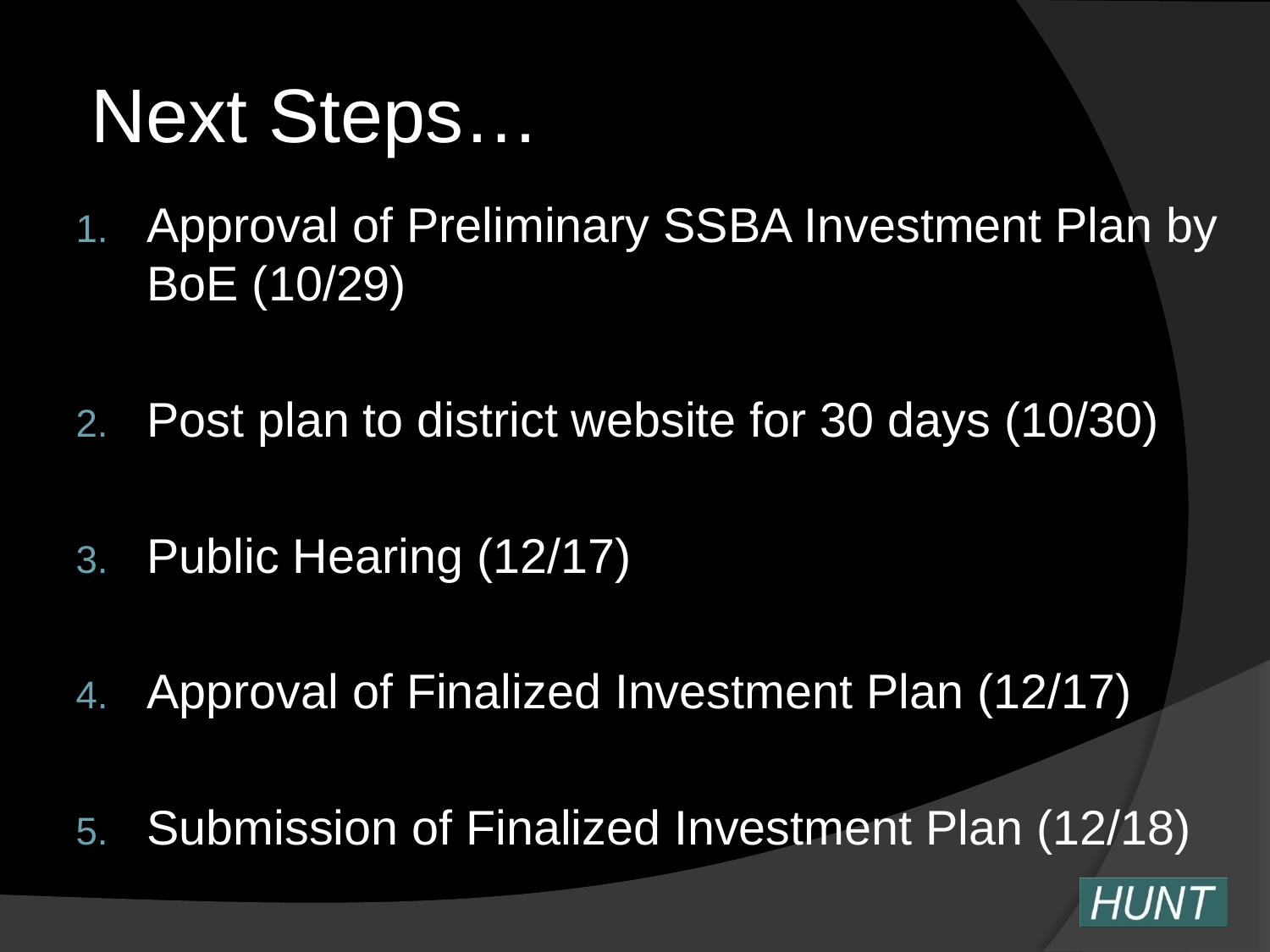

Next Steps…
Approval of Preliminary SSBA Investment Plan by BoE (10/29)

Post plan to district website for 30 days (10/30)

Public Hearing (12/17)

Approval of Finalized Investment Plan (12/17)

Submission of Finalized Investment Plan (12/18)